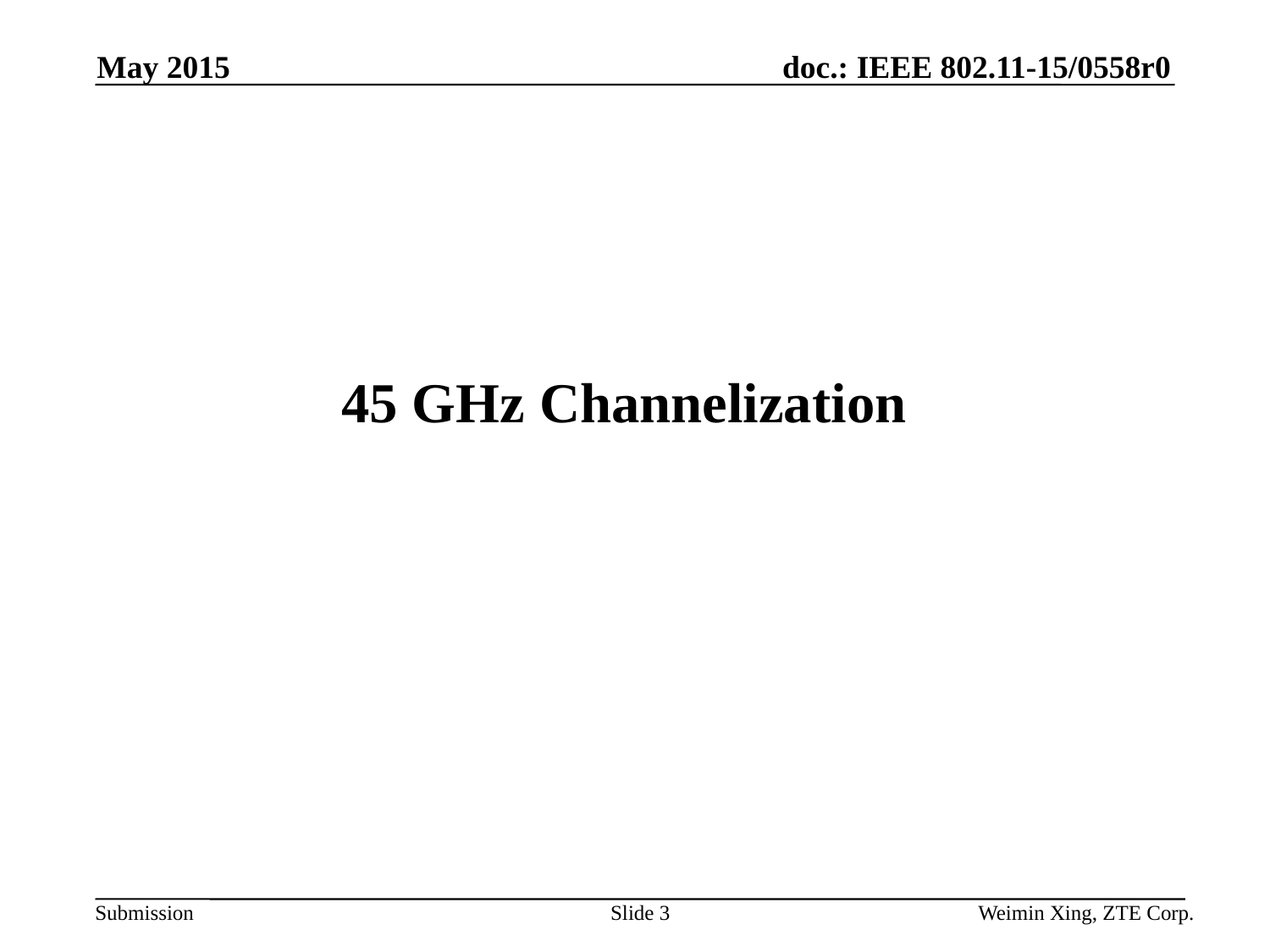

May 2015
45 GHz Channelization
Slide 3
Weimin Xing, ZTE Corp.